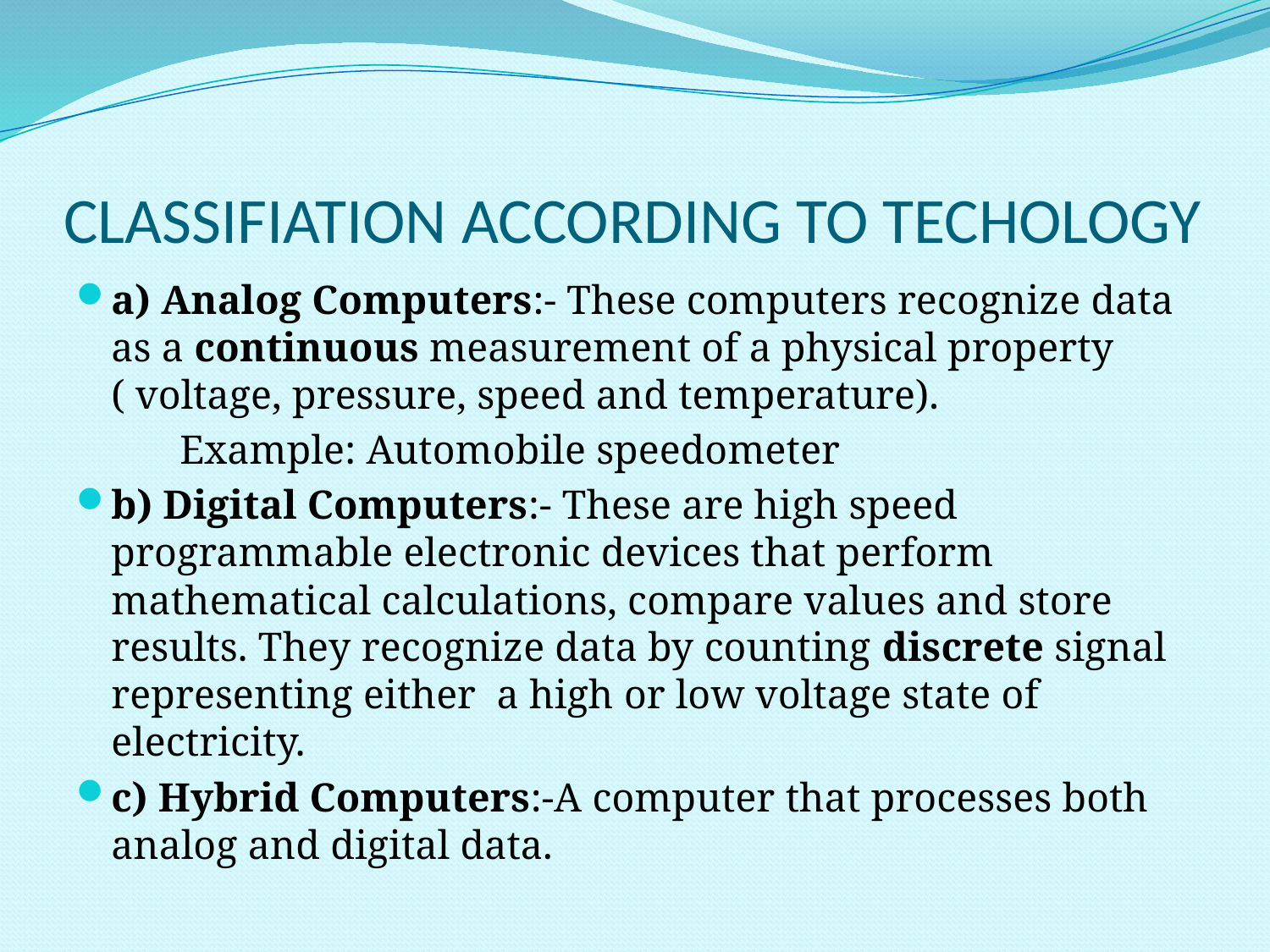

# CLASSIFIATION ACCORDING TO TECHOLOGY
a) Analog Computers:- These computers recognize data as a continuous measurement of a physical property ( voltage, pressure, speed and temperature).
          Example: Automobile speedometer
b) Digital Computers:- These are high speed programmable electronic devices that perform mathematical calculations, compare values and store results. They recognize data by counting discrete signal representing either  a high or low voltage state of electricity.
c) Hybrid Computers:-A computer that processes both analog and digital data.